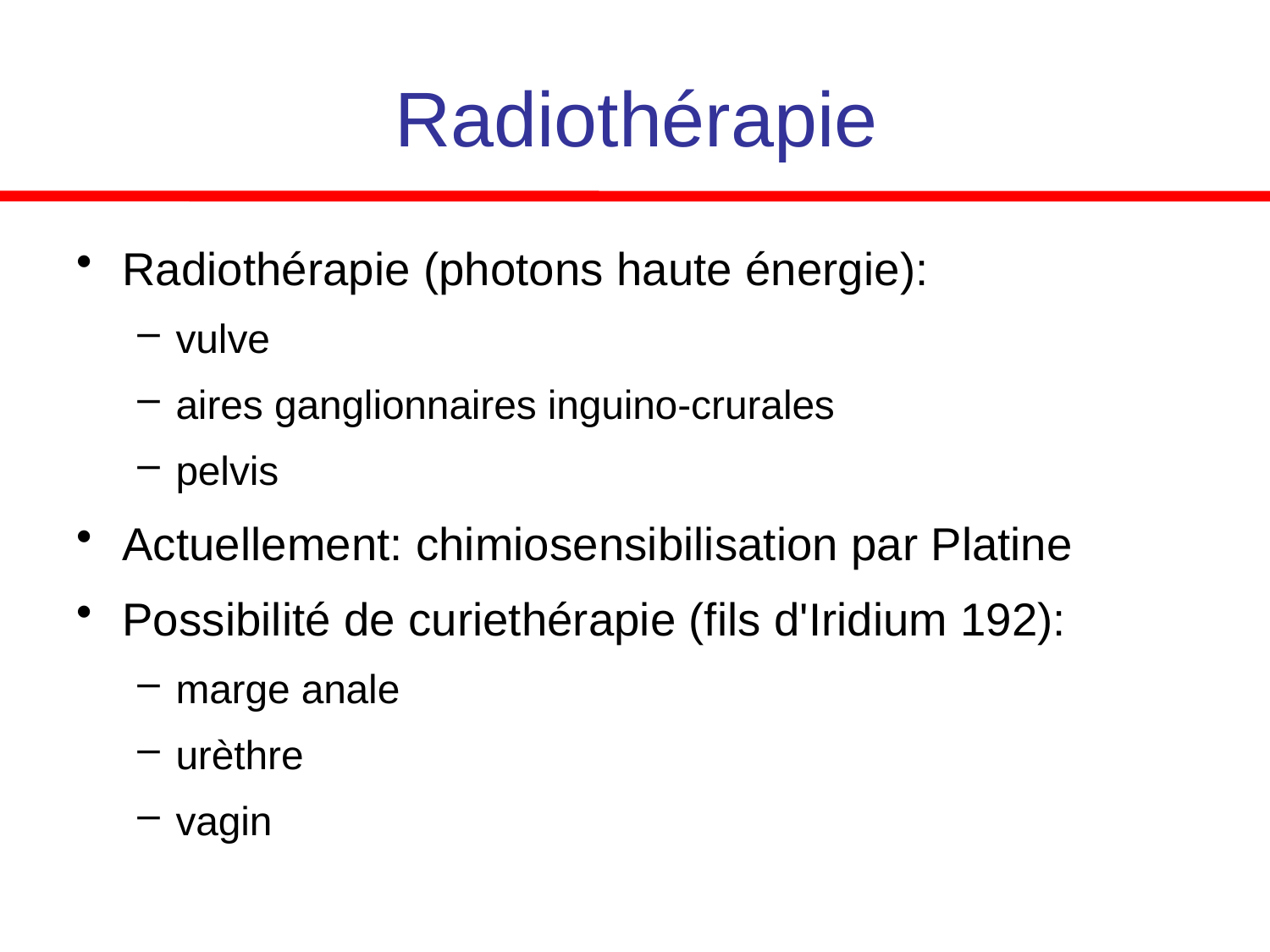

# Radiothérapie
Radiothérapie (photons haute énergie):
vulve
aires ganglionnaires inguino-crurales
pelvis
Actuellement: chimiosensibilisation par Platine
Possibilité de curiethérapie (fils d'Iridium 192):
marge anale
urèthre
vagin